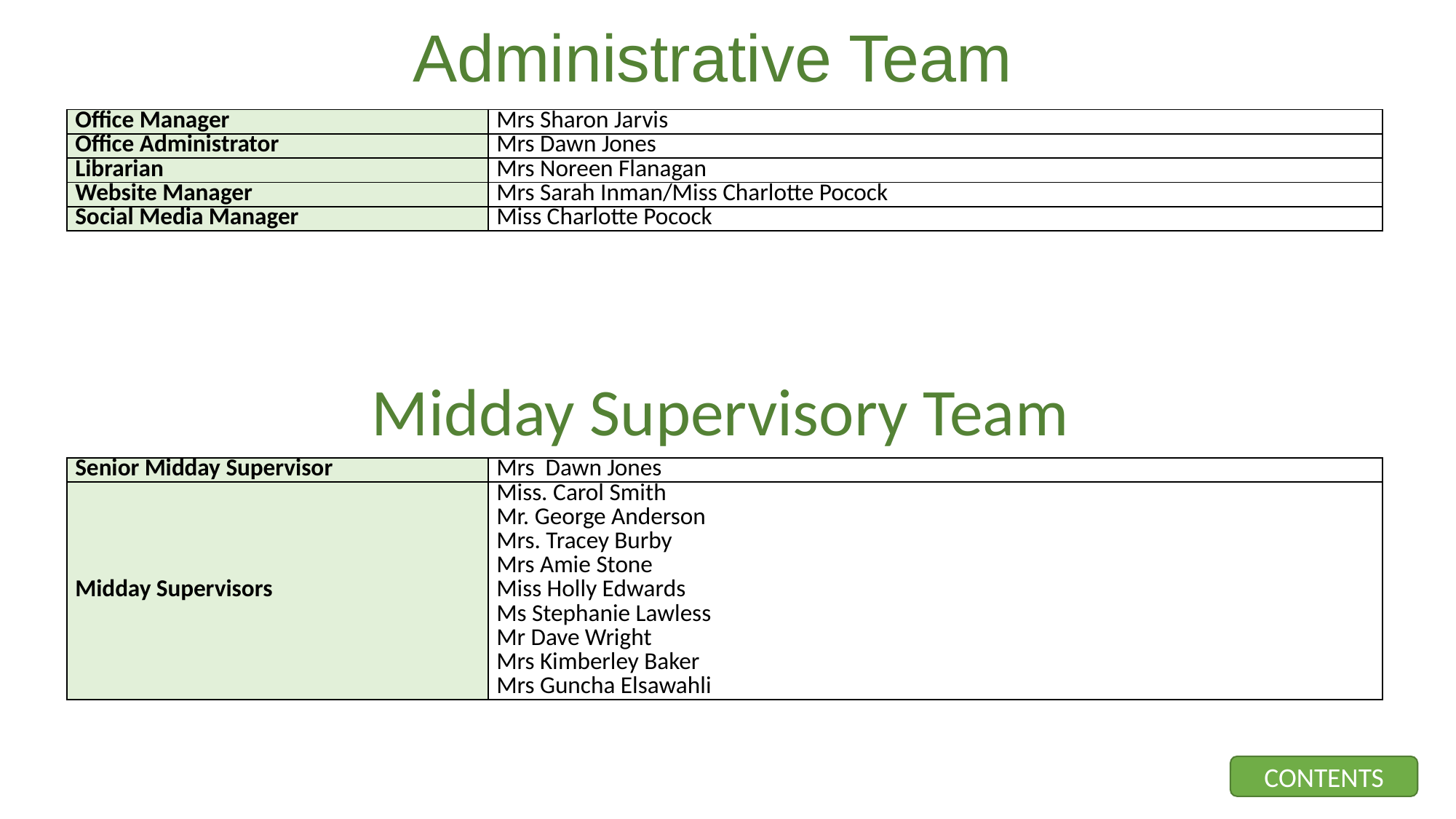

# Administrative Team
| Office Manager | Mrs Sharon Jarvis |
| --- | --- |
| Office Administrator | Mrs Dawn Jones |
| Librarian | Mrs Noreen Flanagan |
| Website Manager | Mrs Sarah Inman/Miss Charlotte Pocock |
| Social Media Manager | Miss Charlotte Pocock |
Midday Supervisory Team
| Senior Midday Supervisor | Mrs Dawn Jones |
| --- | --- |
| Midday Supervisors | Miss. Carol Smith Mr. George Anderson Mrs. Tracey Burby Mrs Amie Stone   Miss Holly Edwards Ms Stephanie Lawless Mr Dave Wright Mrs Kimberley Baker Mrs Guncha Elsawahli |
CONTENTS